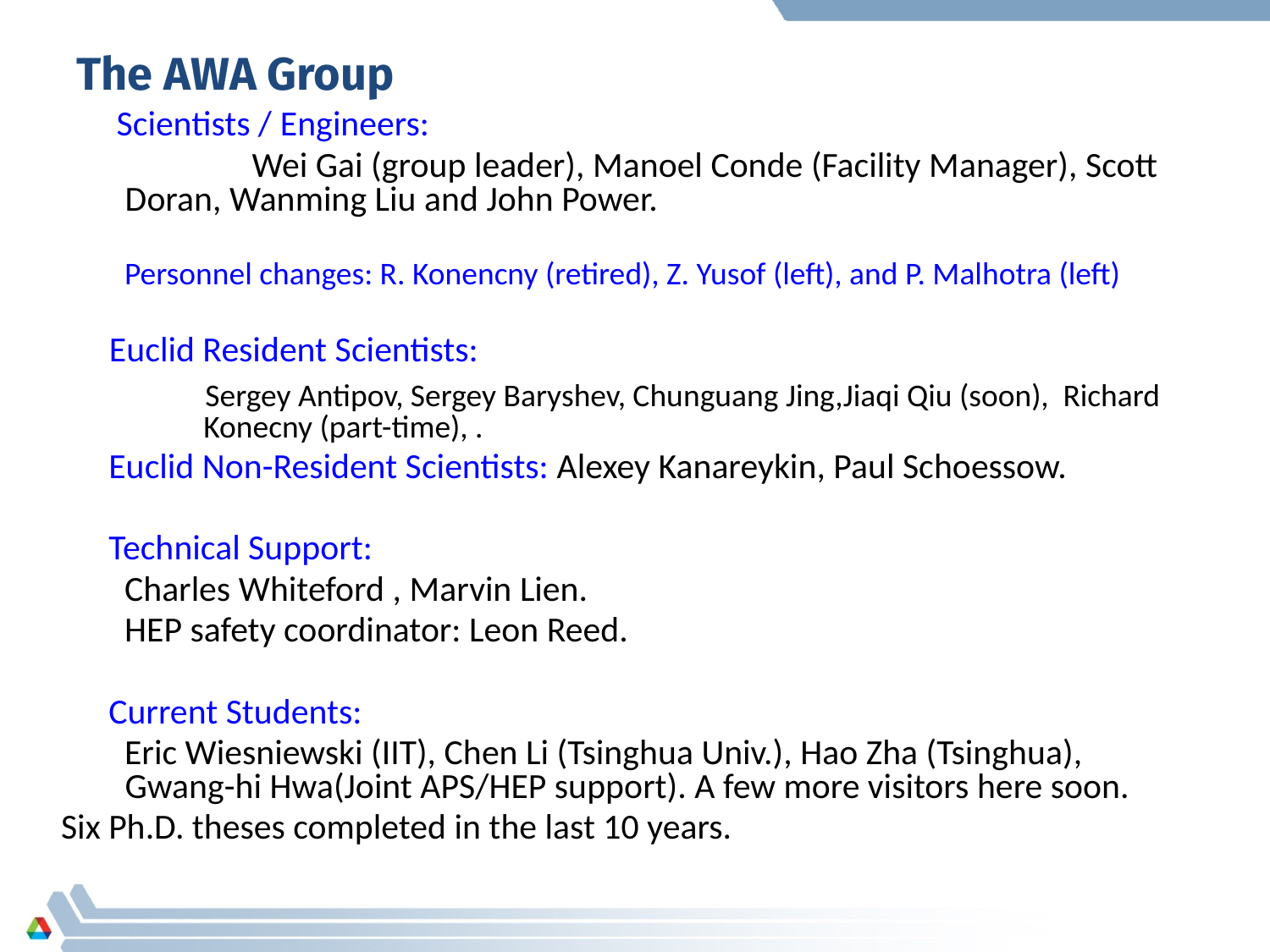

# The AWA Group
	 Scientists / Engineers:
		Wei Gai (group leader), Manoel Conde (Facility Manager), Scott Doran, Wanming Liu and John Power.

Personnel changes: R. Konencny (retired), Z. Yusof (left), and P. Malhotra (left)

     Euclid Resident Scientists:
		 Sergey Antipov, Sergey Baryshev, Chunguang Jing,Jiaqi Qiu (soon),  Richard 	 Konecny (part-time), .
	Euclid Non-Resident Scientists: Alexey Kanareykin, Paul Schoessow.

	Technical Support:
Charles Whiteford , Marvin Lien.
HEP safety coordinator: Leon Reed.

	Current Students:
Eric Wiesniewski (IIT), Chen Li (Tsinghua Univ.), Hao Zha (Tsinghua), Gwang-hi Hwa(Joint APS/HEP support). A few more visitors here soon.
Six Ph.D. theses completed in the last 10 years.